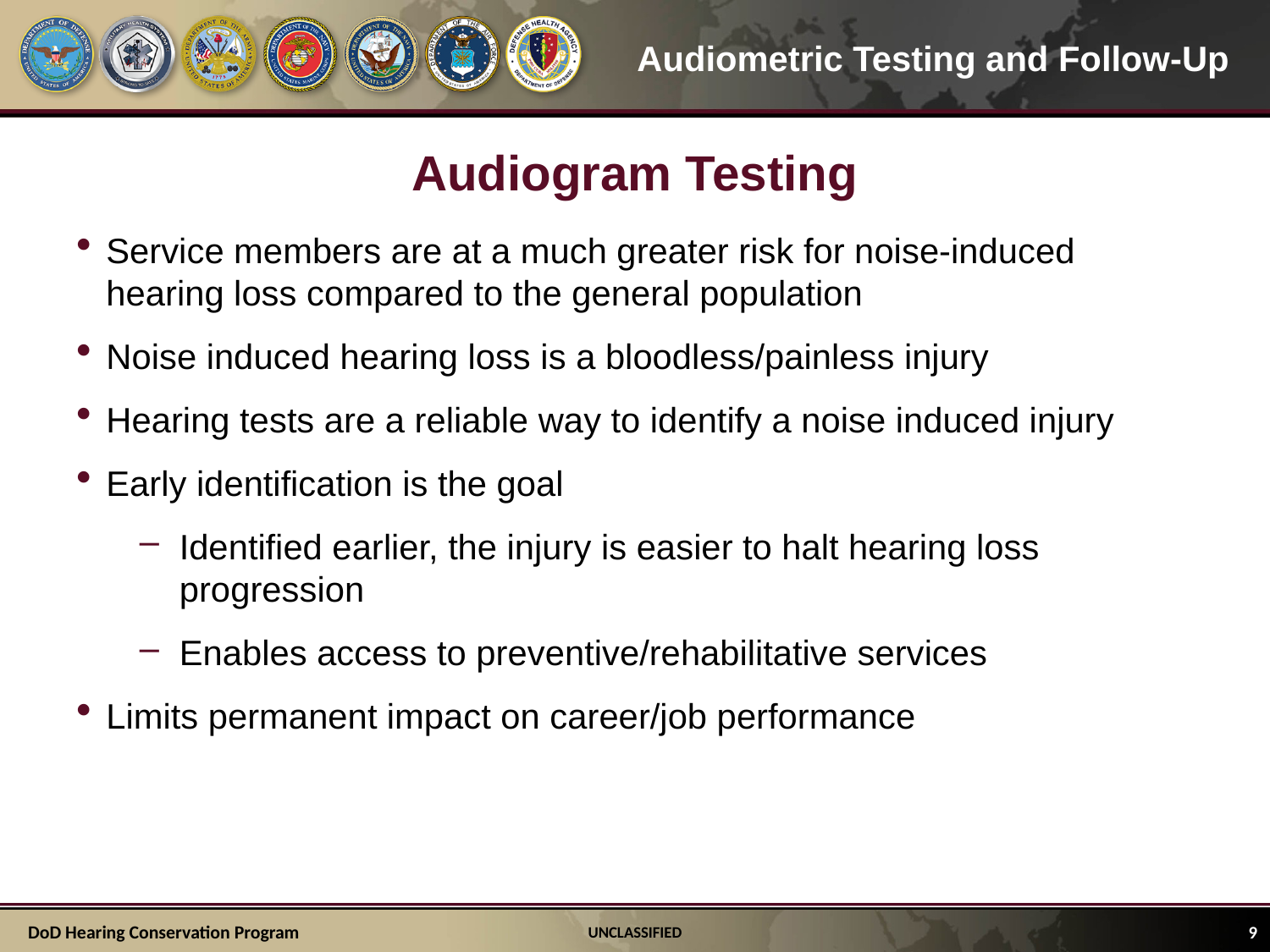

# Audiogram Testing
Service members are at a much greater risk for noise-induced hearing loss compared to the general population
Noise induced hearing loss is a bloodless/painless injury
Hearing tests are a reliable way to identify a noise induced injury
Early identification is the goal
Identified earlier, the injury is easier to halt hearing loss progression
Enables access to preventive/rehabilitative services
Limits permanent impact on career/job performance